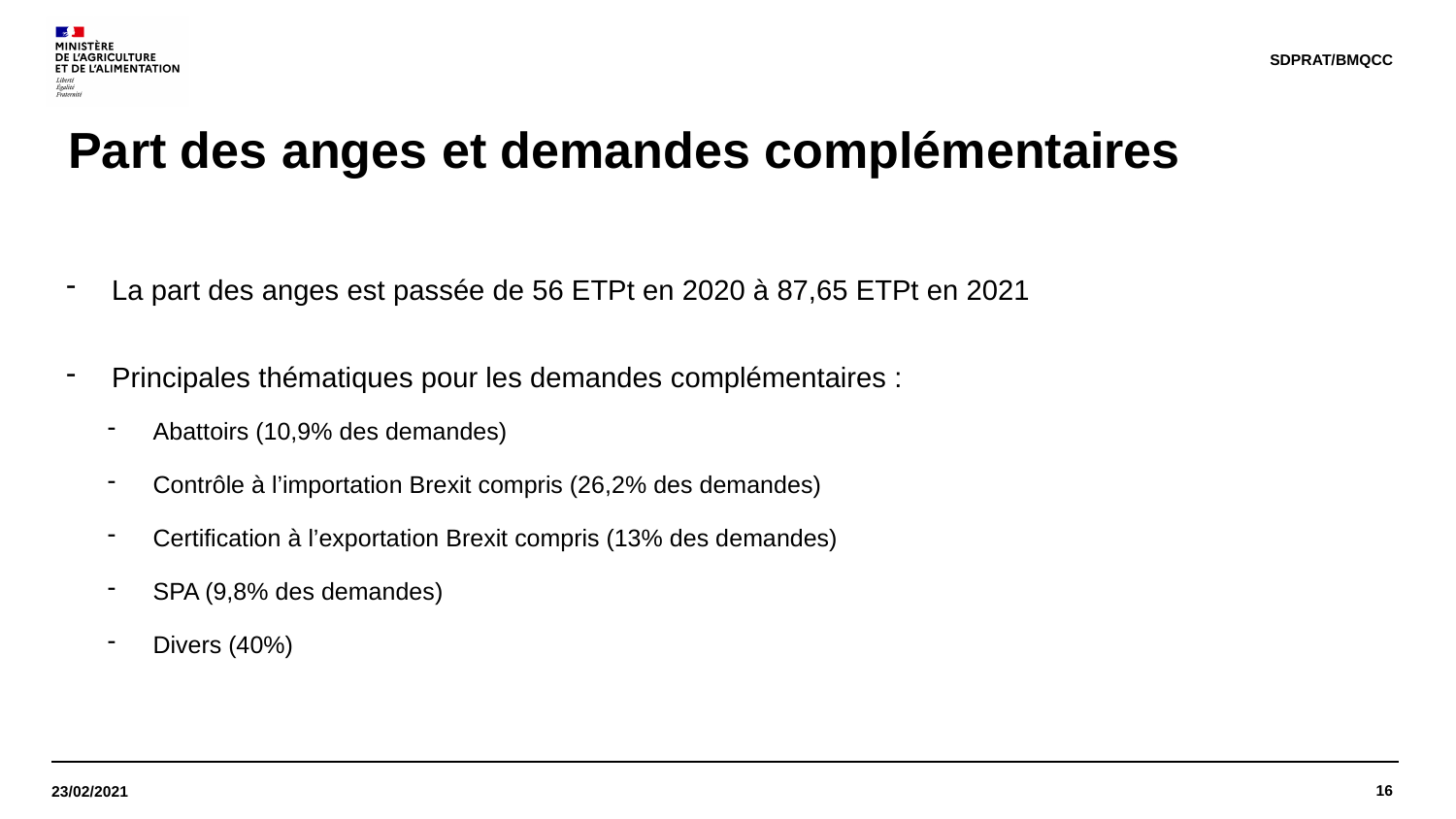

SDPRAT/BMQCC
# Part des anges et demandes complémentaires
La part des anges est passée de 56 ETPt en 2020 à 87,65 ETPt en 2021

Principales thématiques pour les demandes complémentaires :
Abattoirs (10,9% des demandes)
Contrôle à l’importation Brexit compris (26,2% des demandes)
Certification à l’exportation Brexit compris (13% des demandes)
SPA (9,8% des demandes)
Divers (40%)

16
23/02/2021